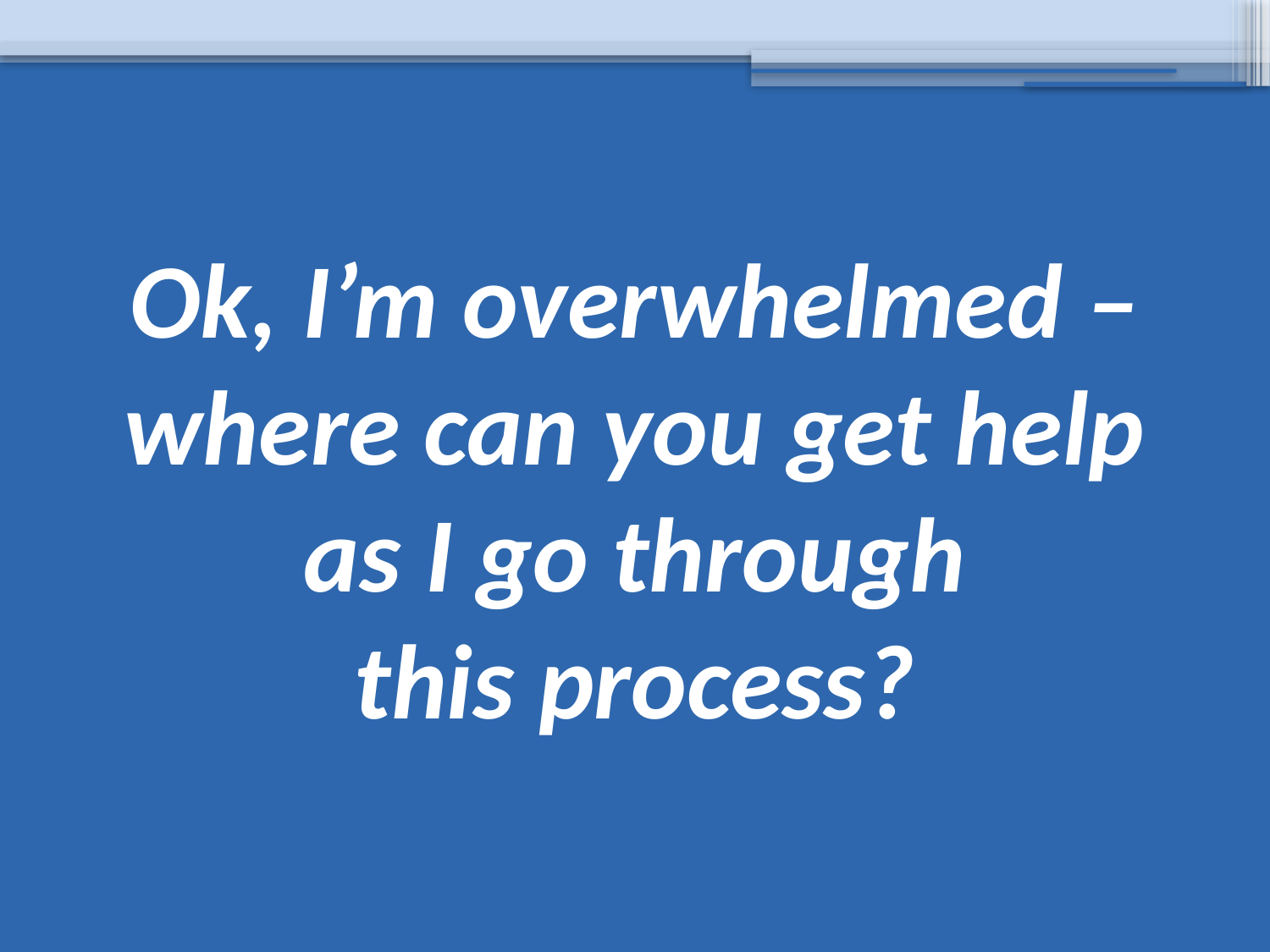

# Ok, I’m overwhelmed – where can you get help as I go through this process?